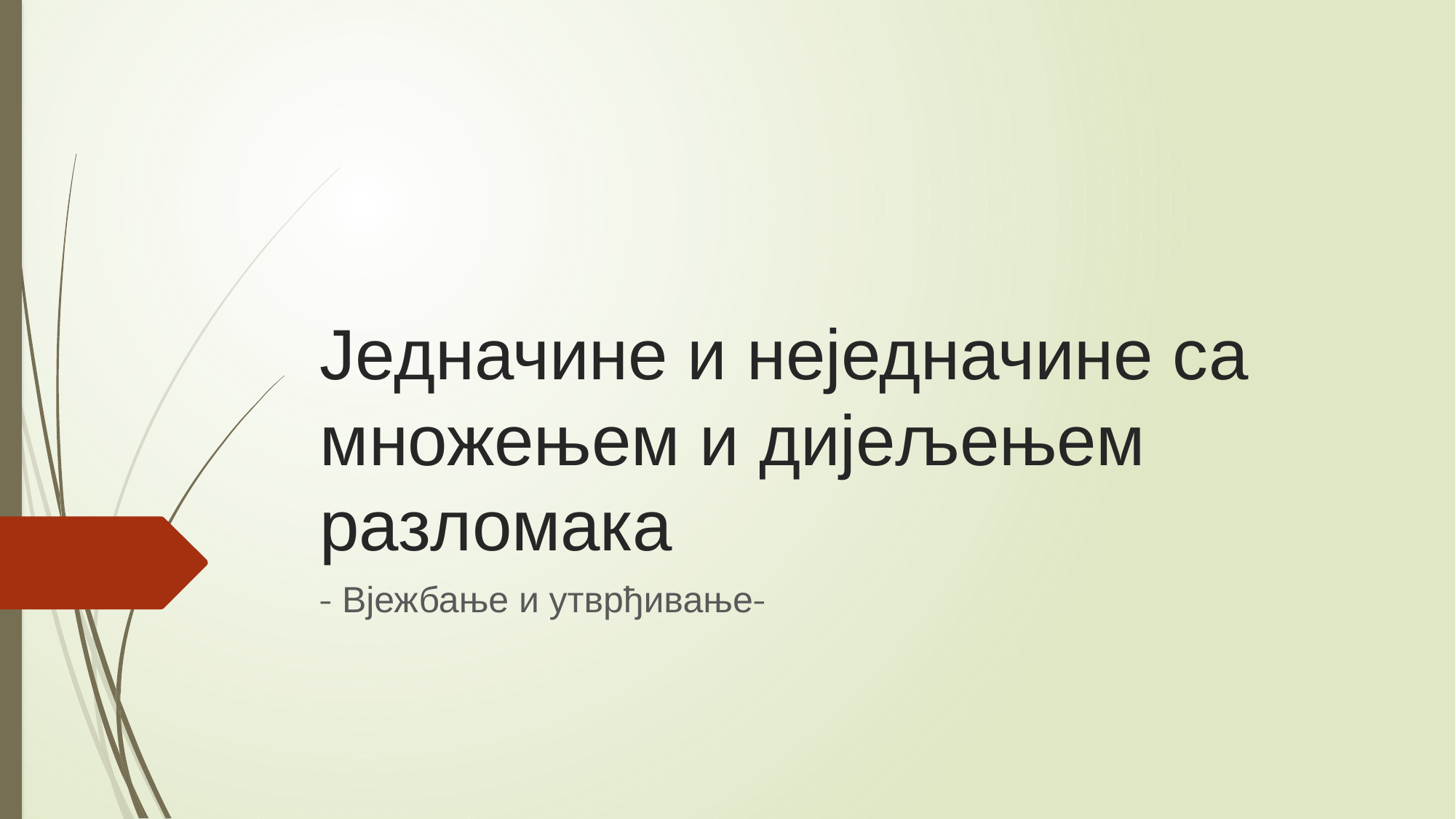

# Једначине и неједначине са множењем и дијељењем разломака
- Вјежбање и утврђивање-